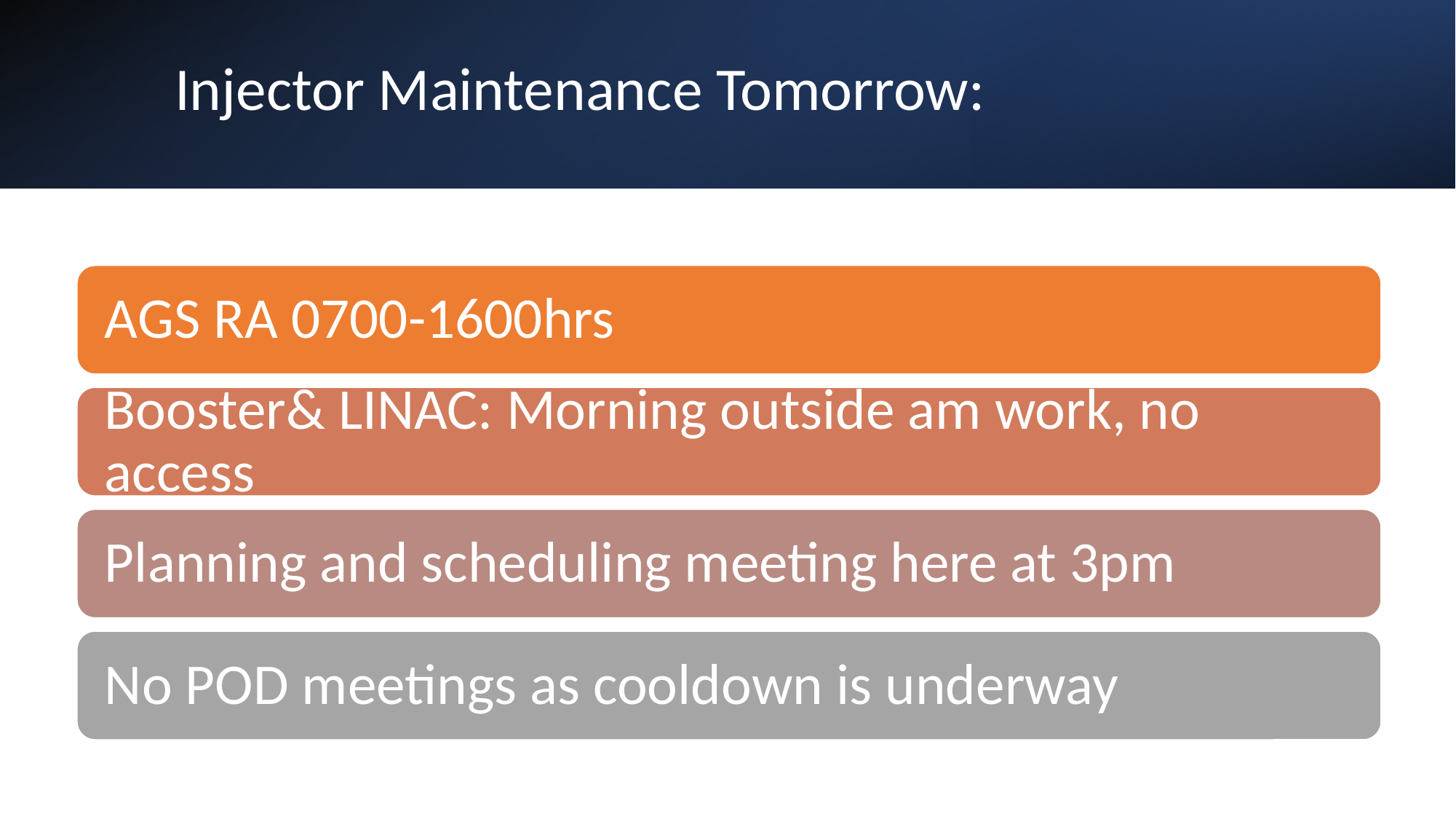

# Injector Maintenance Tomorrow:
AGS RA 0700-1600hrs
Booster& LINAC: Morning outside am work, no access
Planning and scheduling meeting here at 3pm
No POD meetings as cooldown is underway